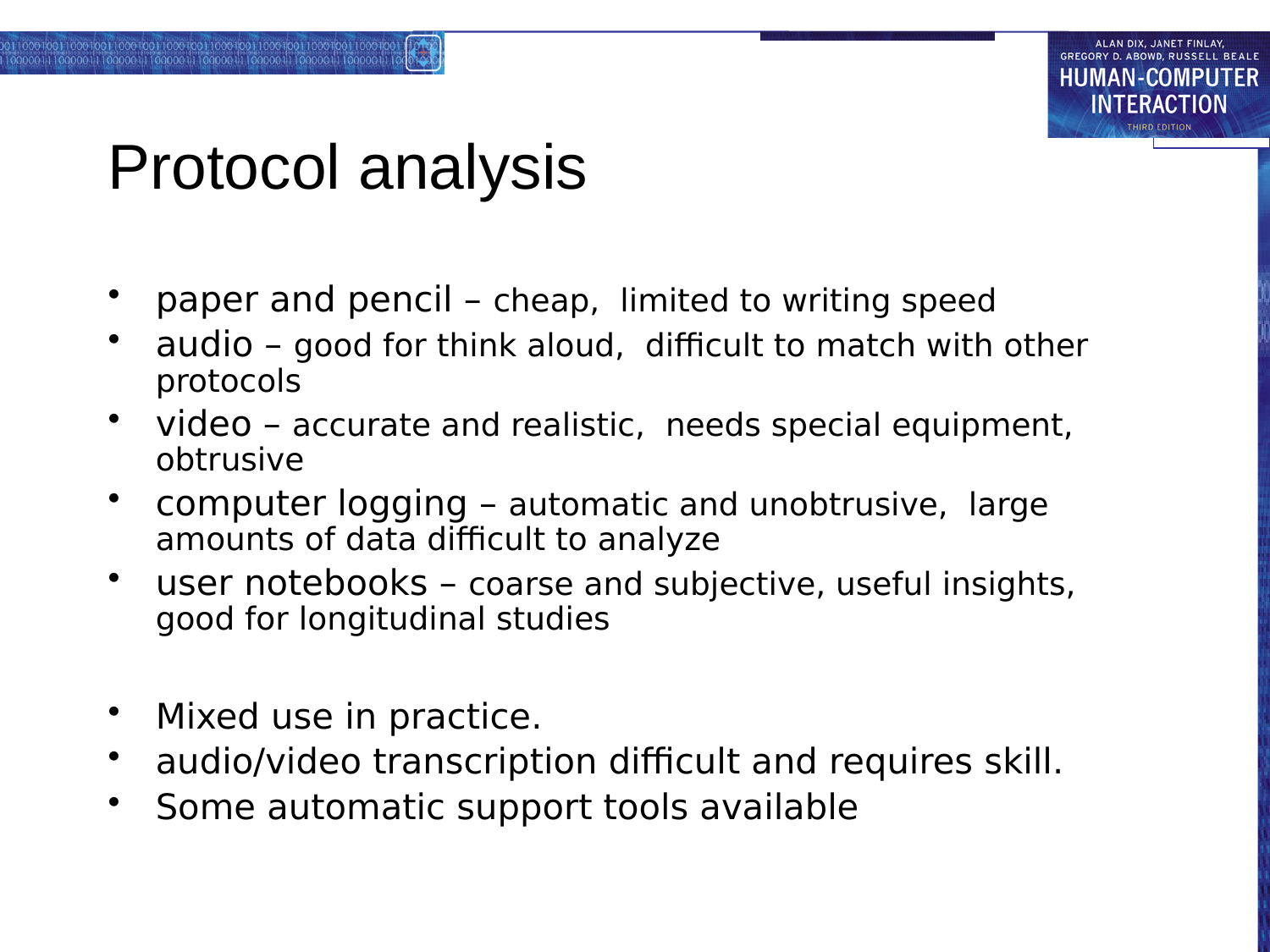

# Protocol analysis
paper and pencil – cheap,  limited to writing speed
audio – good for think aloud,  difficult to match with other protocols
video – accurate and realistic,  needs special equipment,  obtrusive
computer logging – automatic and unobtrusive,  large amounts of data difficult to analyze
user notebooks – coarse and subjective, useful insights, good for longitudinal studies

Mixed use in practice.
audio/video transcription difficult and requires skill.
Some automatic support tools available